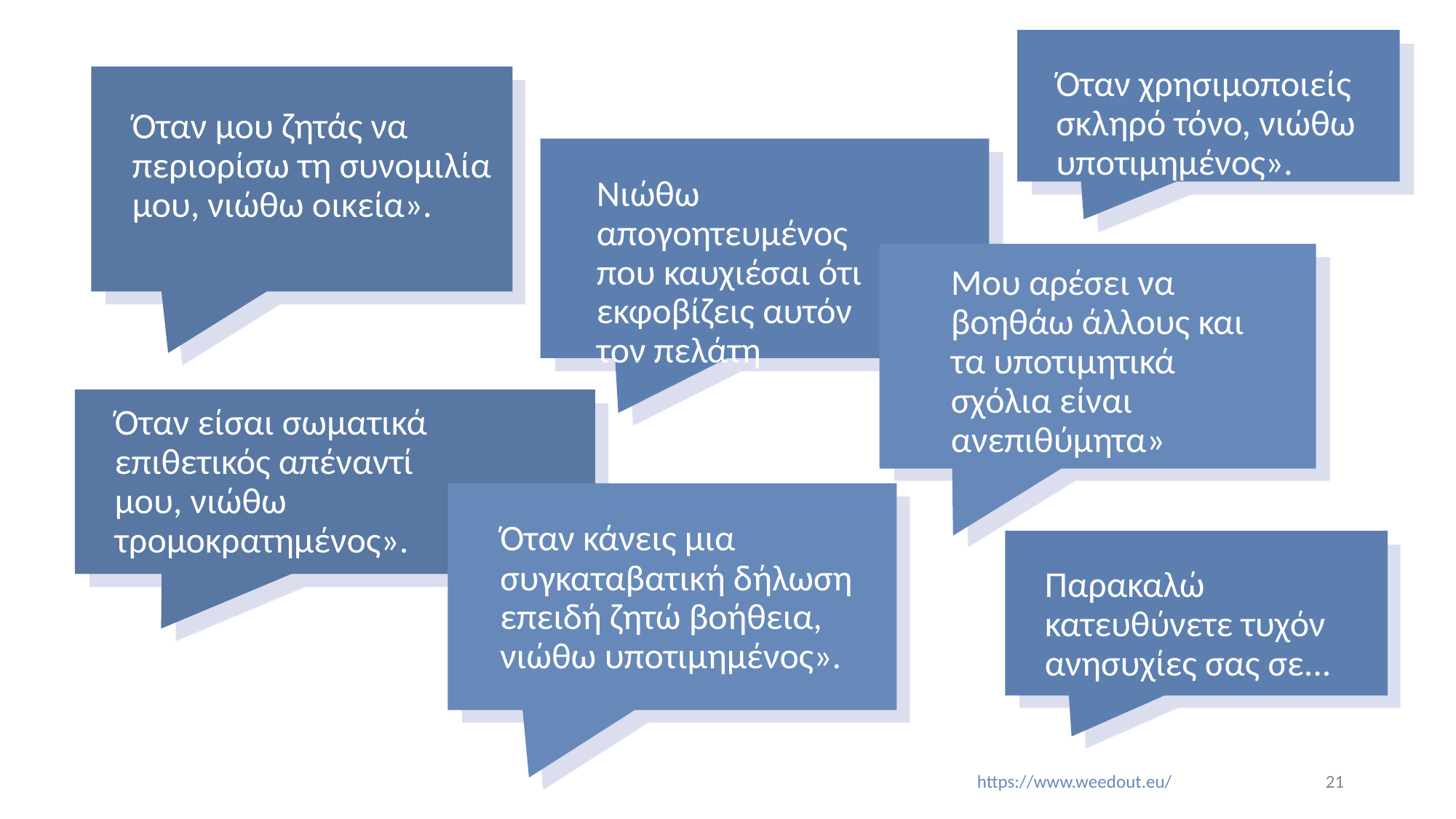

Όταν χρησιμοποιείς σκληρό τόνο, νιώθω υποτιμημένος».

Όταν μου ζητάς να περιορίσω τη συνομιλία μου, νιώθω οικεία».

Νιώθω απογοητευμένος που καυχιέσαι ότι εκφοβίζεις αυτόν τον πελάτη

Μου αρέσει να βοηθάω άλλους και τα υποτιμητικά σχόλια είναι ανεπιθύμητα»

Όταν είσαι σωματικά επιθετικός απέναντί μου, νιώθω τρομοκρατημένος».

Όταν κάνεις μια συγκαταβατική δήλωση επειδή ζητώ βοήθεια, νιώθω υποτιμημένος».

Παρακαλώ κατευθύνετε τυχόν ανησυχίες σας σε...
21
https://www.weedout.eu/